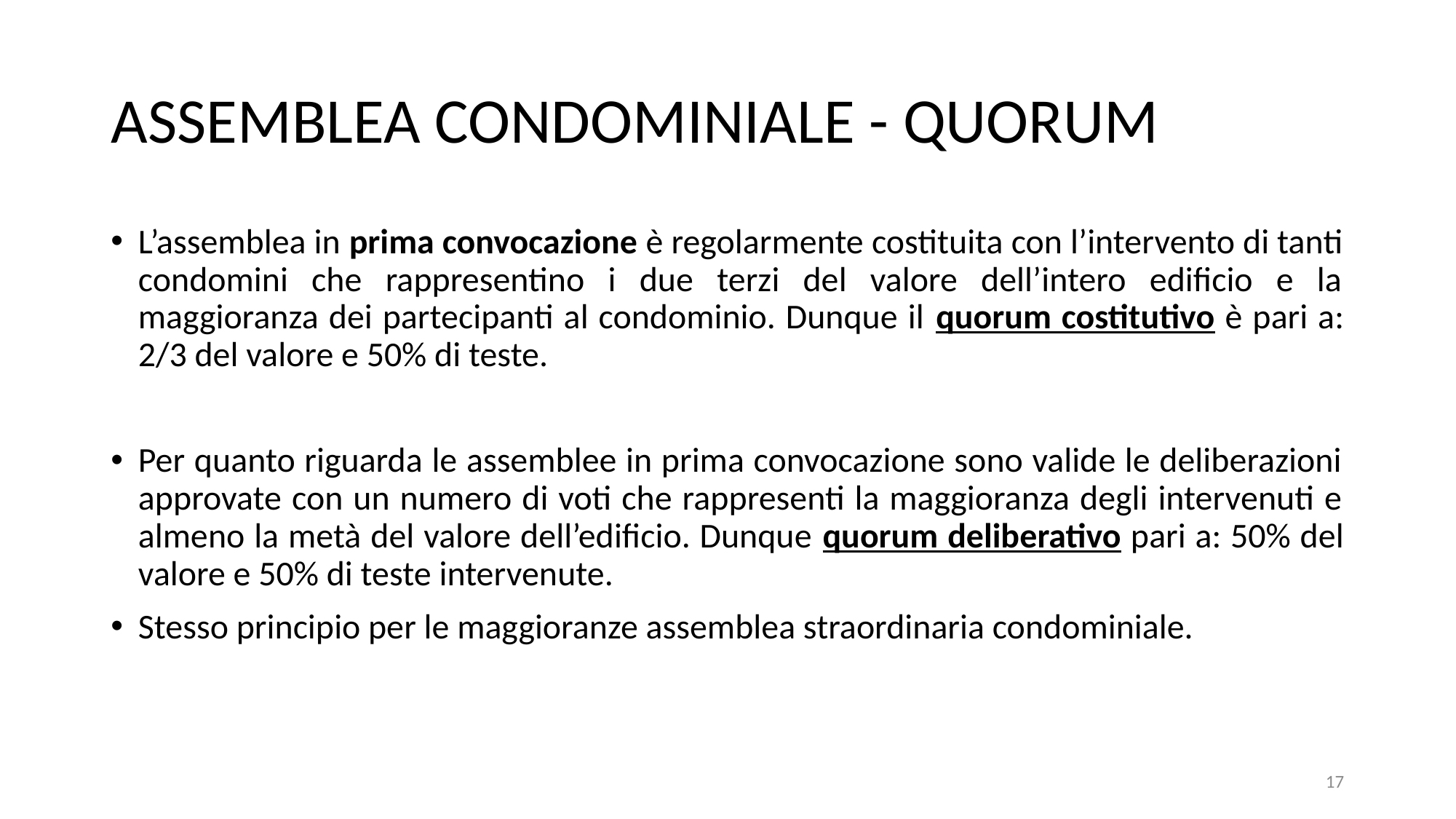

# ASSEMBLEA CONDOMINIALE - QUORUM
L’assemblea in prima convocazione è regolarmente costituita con l’intervento di tanti condomini che rappresentino i due terzi del valore dell’intero edificio e la maggioranza dei partecipanti al condominio. Dunque il quorum costitutivo è pari a: 2/3 del valore e 50% di teste.

Per quanto riguarda le assemblee in prima convocazione sono valide le deliberazioni approvate con un numero di voti che rappresenti la maggioranza degli intervenuti e almeno la metà del valore dell’edificio. Dunque quorum deliberativo pari a: 50% del valore e 50% di teste intervenute.
Stesso principio per le maggioranze assemblea straordinaria condominiale.

17